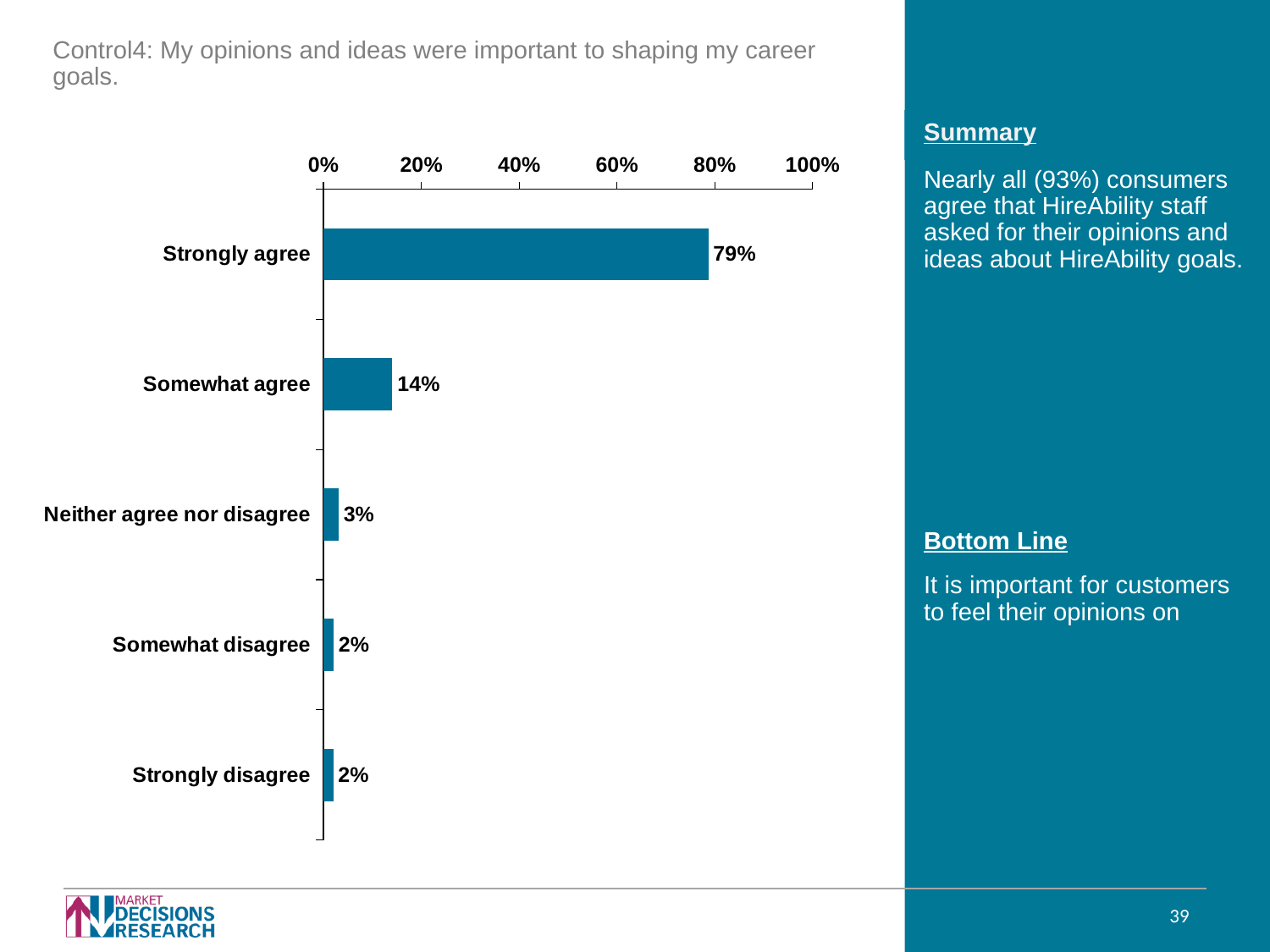

Control4: My opinions and ideas were important to shaping my career goals.

### Chart

| Category |  |
|---|---|
| Strongly agree | 0.787 |
| Somewhat agree | 0.141 |
| Neither agree nor disagree | 0.031 |
| Somewhat disagree | 0.021 |
| Strongly disagree | 0.02 |
Nearly all (93%) consumers  agree that HireAbility staff asked for their opinions and ideas about HireAbility goals.
Bottom Line
It is important for customers to feel their opinions on